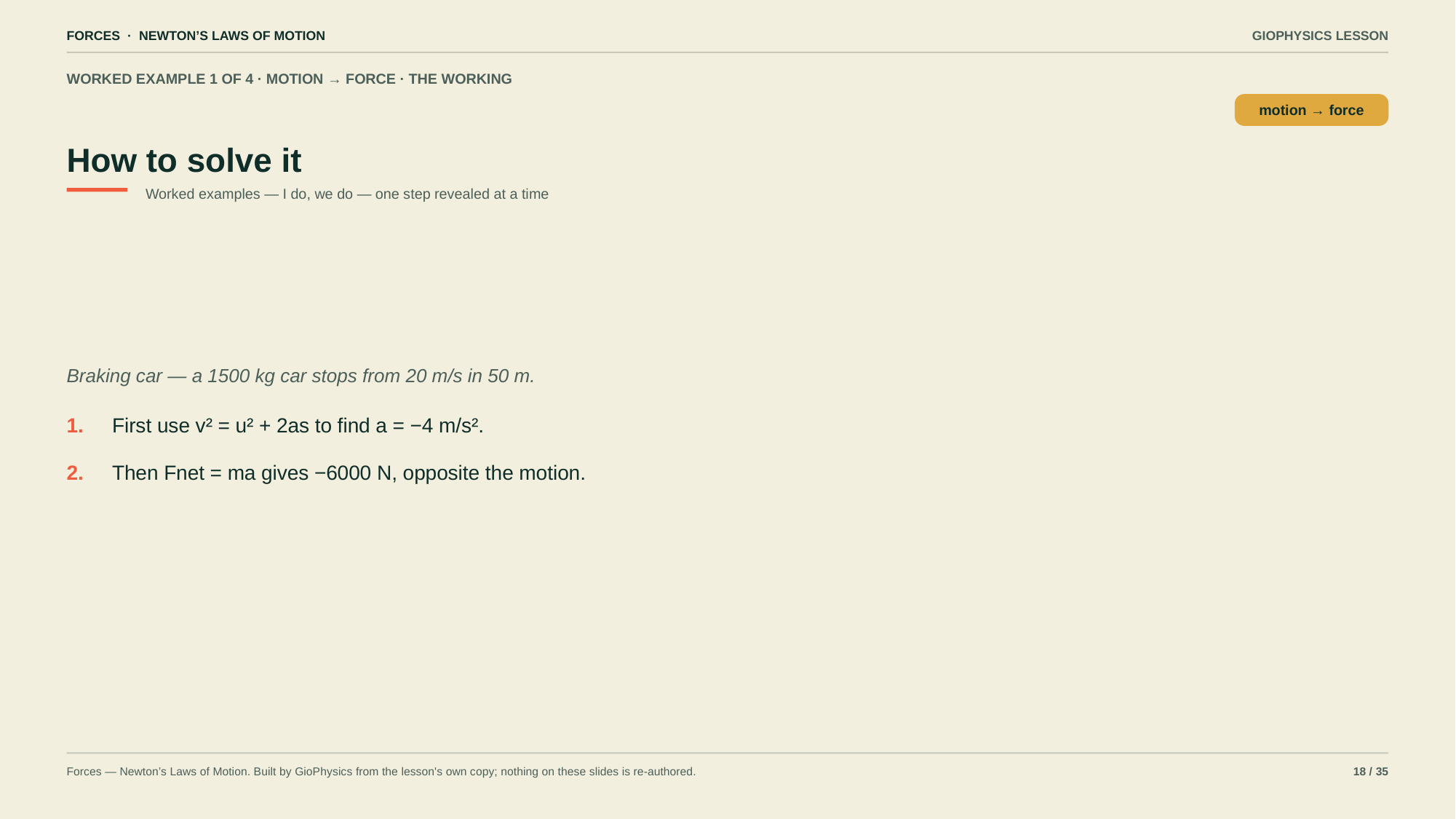

FORCES  ·  NEWTON’S LAWS OF MOTION
GIOPHYSICS LESSON

WORKED EXAMPLE 1 OF 4 · MOTION → FORCE · THE WORKING
How to solve it

motion → force
Worked examples — I do, we do — one step revealed at a time

Braking car — a 1500 kg car stops from 20 m/s in 50 m.
1.
First use v² = u² + 2as to find a = −4 m/s².
2.
Then Fnet = ma gives −6000 N, opposite the motion.

Forces — Newton’s Laws of Motion. Built by GioPhysics from the lesson's own copy; nothing on these slides is re-authored.
18 / 35